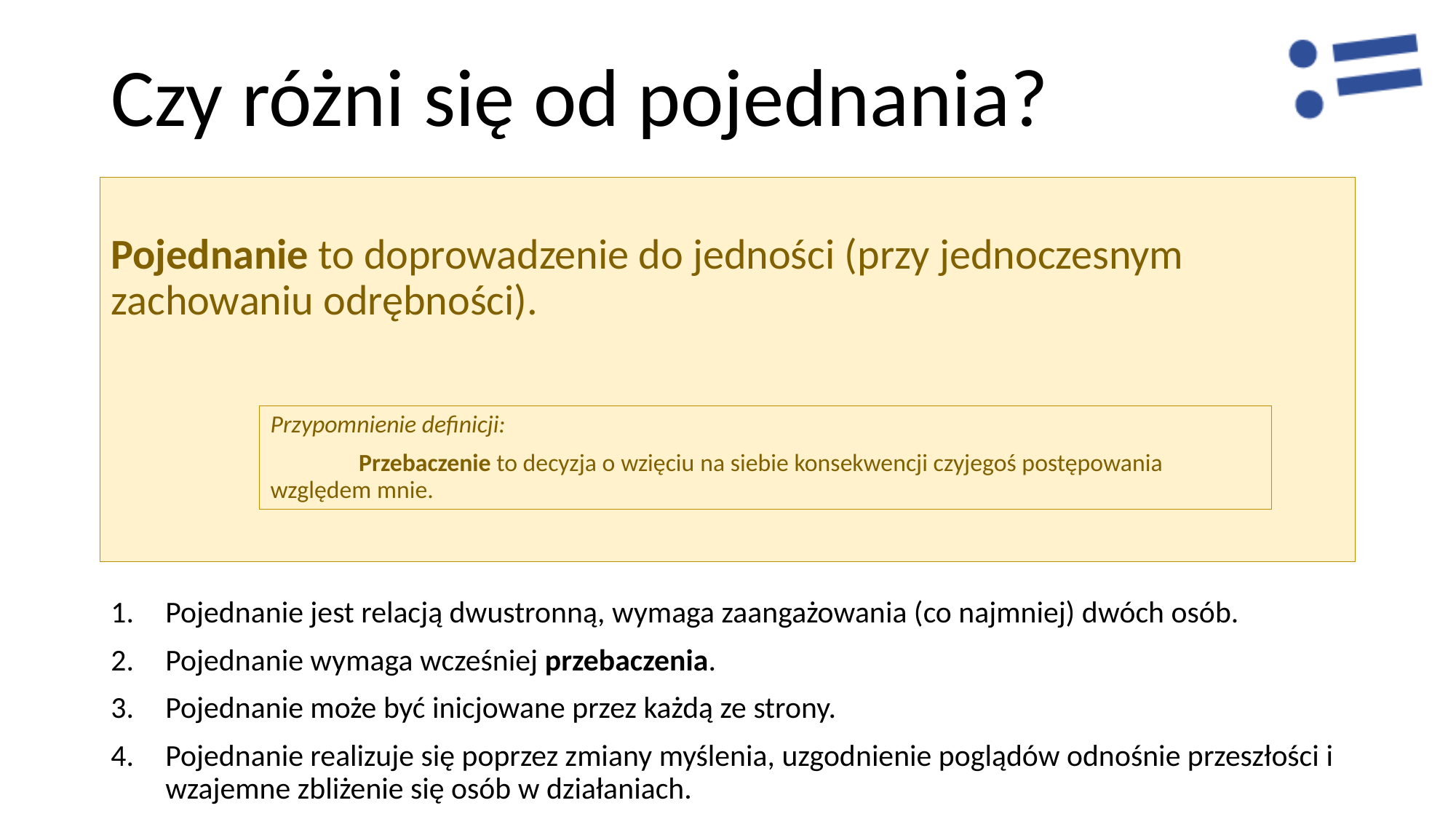

# Czy różni się od pojednania?
Pojednanie to doprowadzenie do jedności (przy jednoczesnym zachowaniu odrębności).

Przypomnienie definicji:
	Przebaczenie to decyzja o wzięciu na siebie konsekwencji czyjegoś postępowania względem mnie.
Pojednanie jest relacją dwustronną, wymaga zaangażowania (co najmniej) dwóch osób.
Pojednanie wymaga wcześniej przebaczenia.
Pojednanie może być inicjowane przez każdą ze strony.
Pojednanie realizuje się poprzez zmiany myślenia, uzgodnienie poglądów odnośnie przeszłości i wzajemne zbliżenie się osób w działaniach.